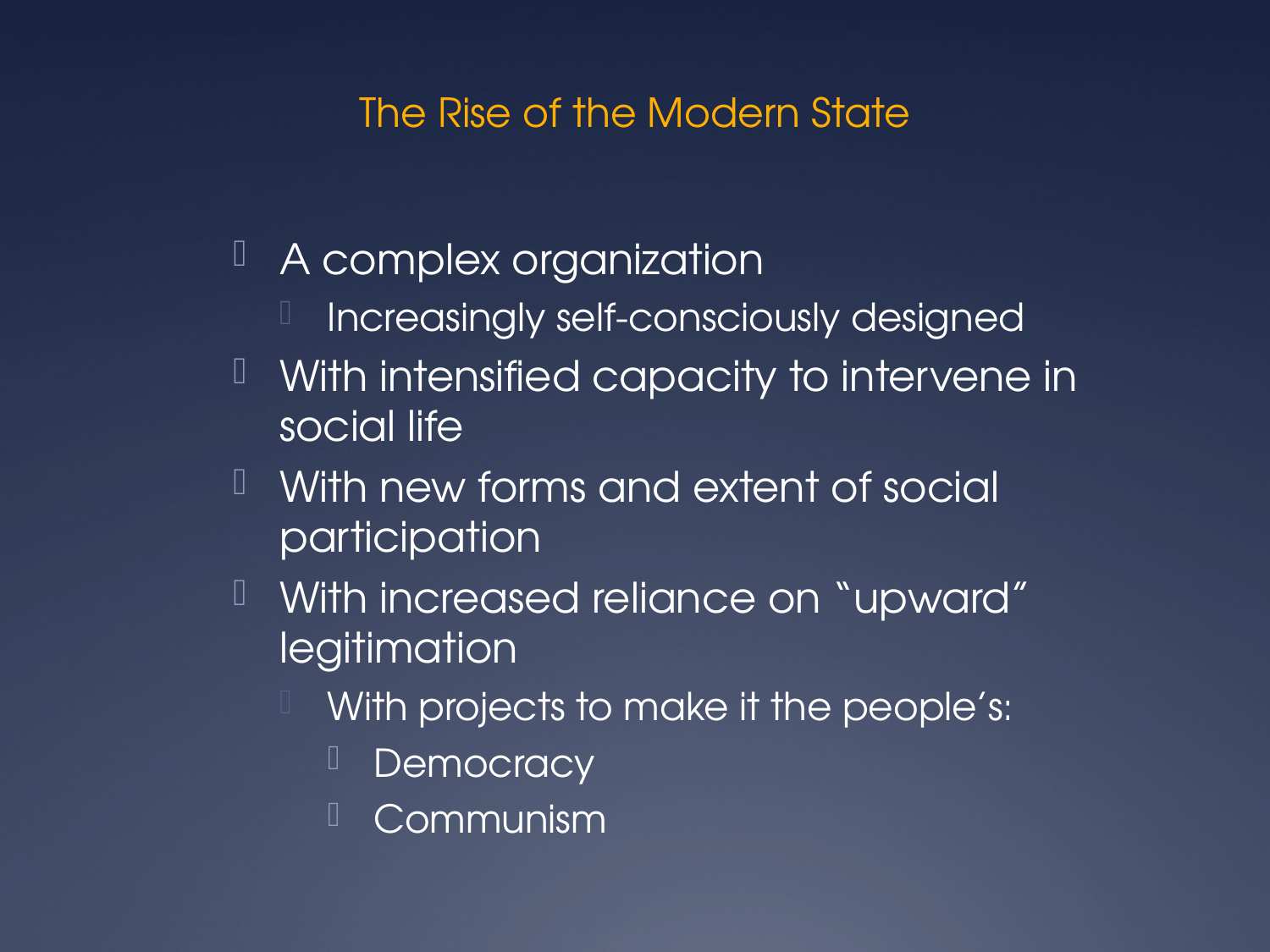

# The Rise of the Modern State
A complex organization
Increasingly self-consciously designed
With intensified capacity to intervene in social life
With new forms and extent of social participation
With increased reliance on “upward” legitimation
With projects to make it the people’s:
Democracy
Communism